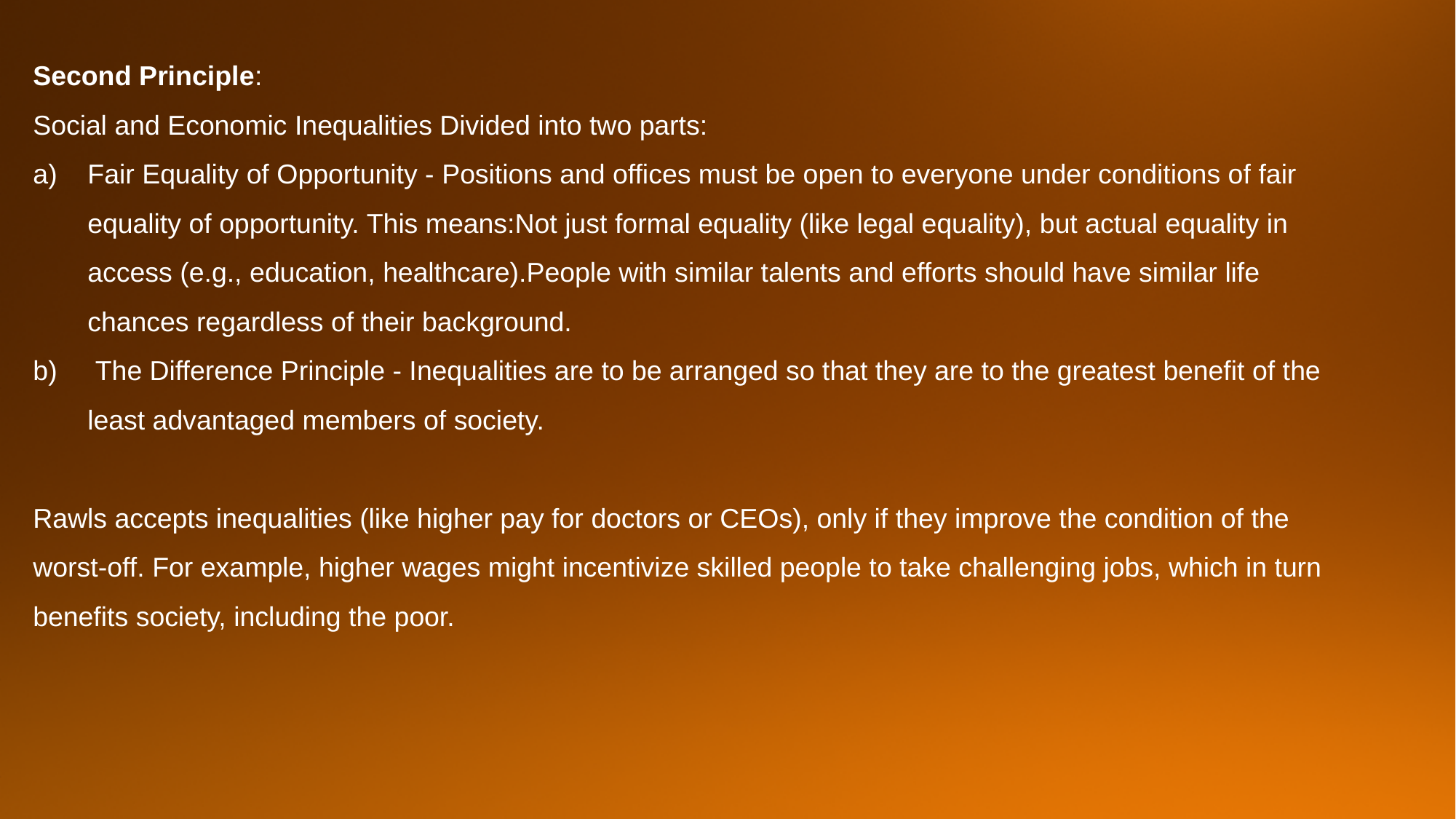

Second Principle:
Social and Economic Inequalities Divided into two parts:
Fair Equality of Opportunity - Positions and offices must be open to everyone under conditions of fair equality of opportunity. This means:Not just formal equality (like legal equality), but actual equality in access (e.g., education, healthcare).People with similar talents and efforts should have similar life chances regardless of their background.
 The Difference Principle - Inequalities are to be arranged so that they are to the greatest benefit of the least advantaged members of society.

Rawls accepts inequalities (like higher pay for doctors or CEOs), only if they improve the condition of the worst-off. For example, higher wages might incentivize skilled people to take challenging jobs, which in turn benefits society, including the poor.